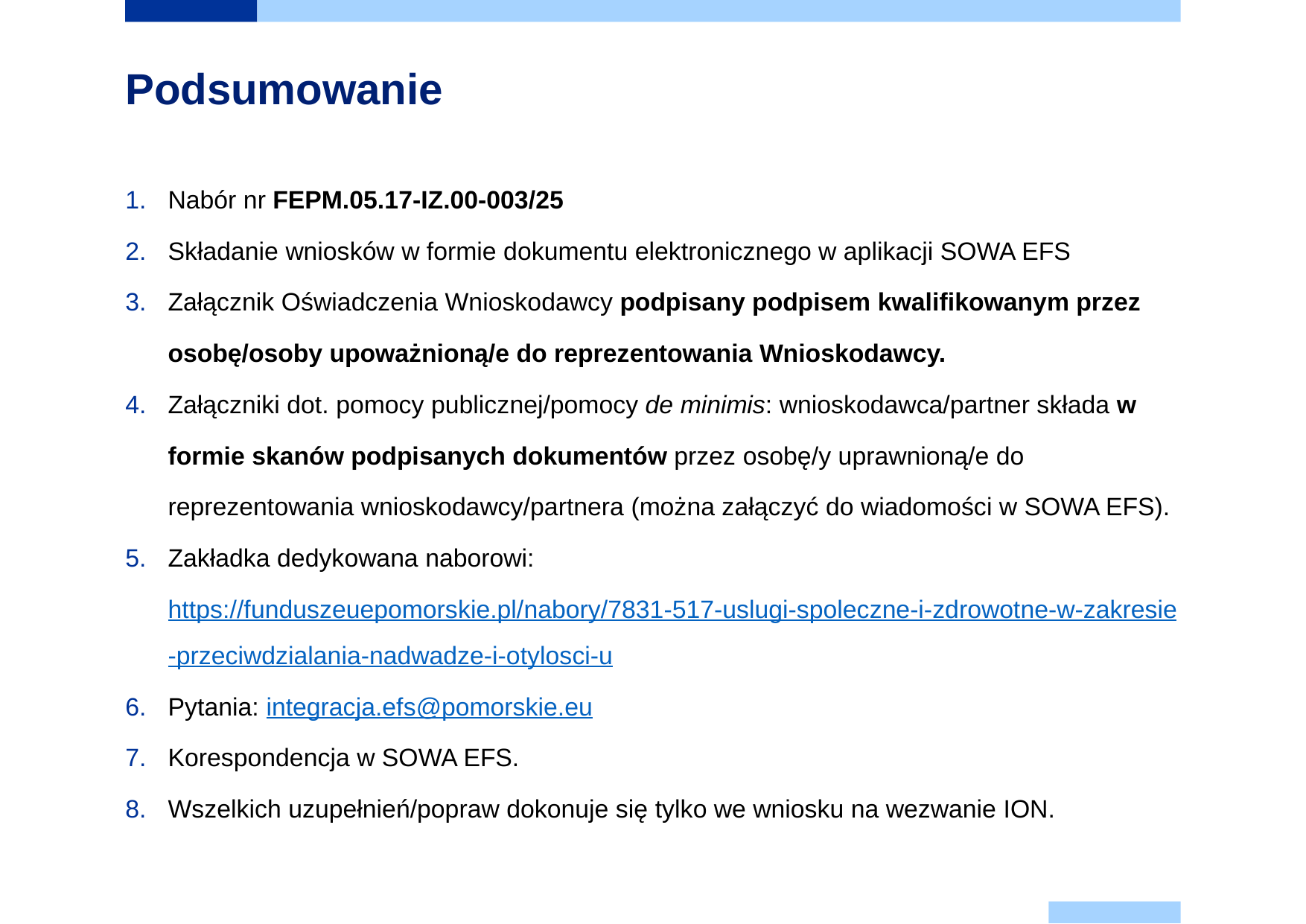

# Podsumowanie
Nabór nr FEPM.05.17-IZ.00-003/25
Składanie wniosków w formie dokumentu elektronicznego w aplikacji SOWA EFS
Załącznik Oświadczenia Wnioskodawcy podpisany podpisem kwalifikowanym przez osobę/osoby upoważnioną/e do reprezentowania Wnioskodawcy.
Załączniki dot. pomocy publicznej/pomocy de minimis: wnioskodawca/partner składa w formie skanów podpisanych dokumentów przez osobę/y uprawnioną/e do reprezentowania wnioskodawcy/partnera (można załączyć do wiadomości w SOWA EFS).
Zakładka dedykowana naborowi: https://funduszeuepomorskie.pl/nabory/7831-517-uslugi-spoleczne-i-zdrowotne-w-zakresie-przeciwdzialania-nadwadze-i-otylosci-u
Pytania: integracja.efs@pomorskie.eu
Korespondencja w SOWA EFS.
Wszelkich uzupełnień/popraw dokonuje się tylko we wniosku na wezwanie ION.